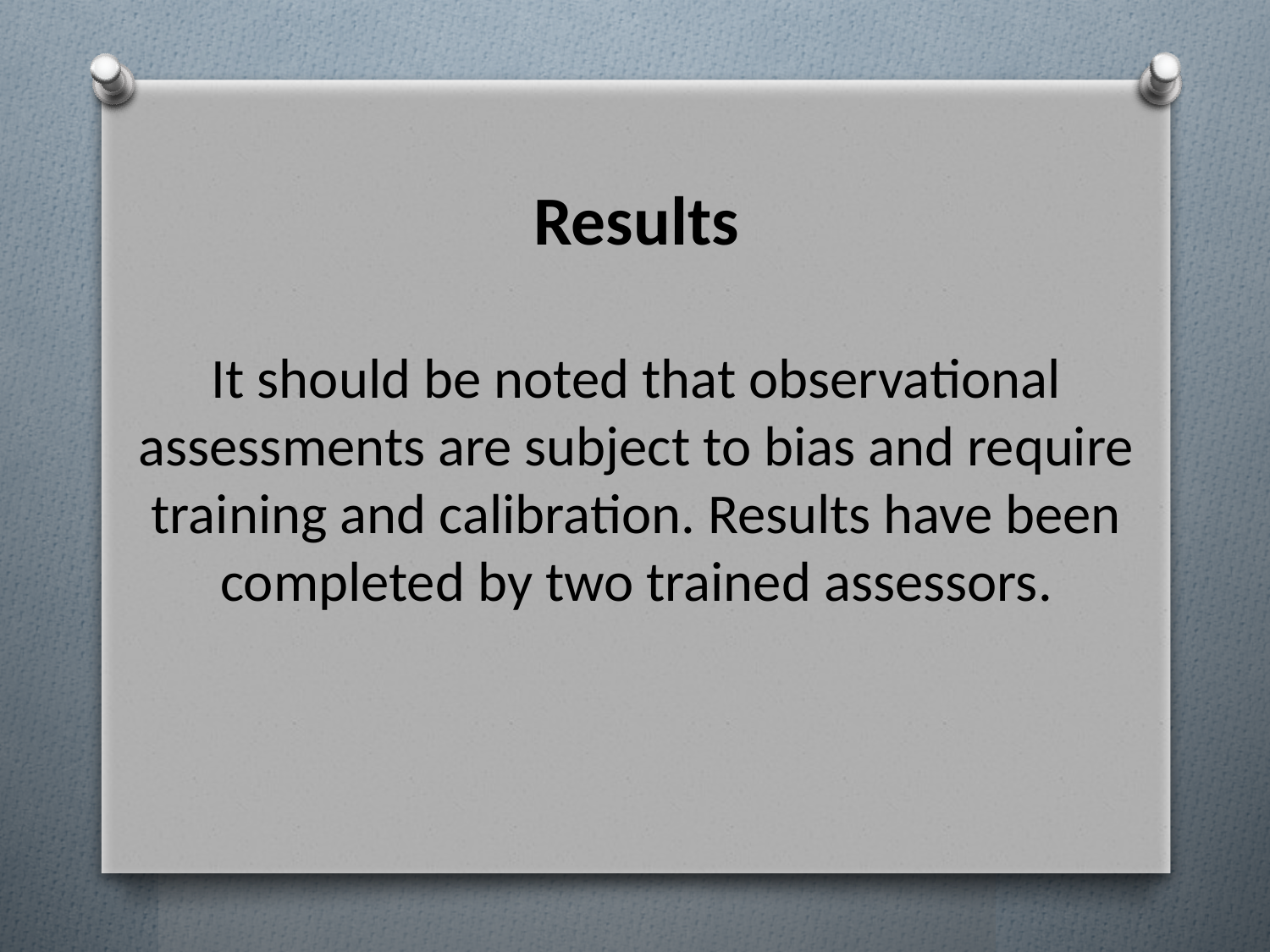

# Results It should be noted that observational assessments are subject to bias and require training and calibration. Results have been completed by two trained assessors.